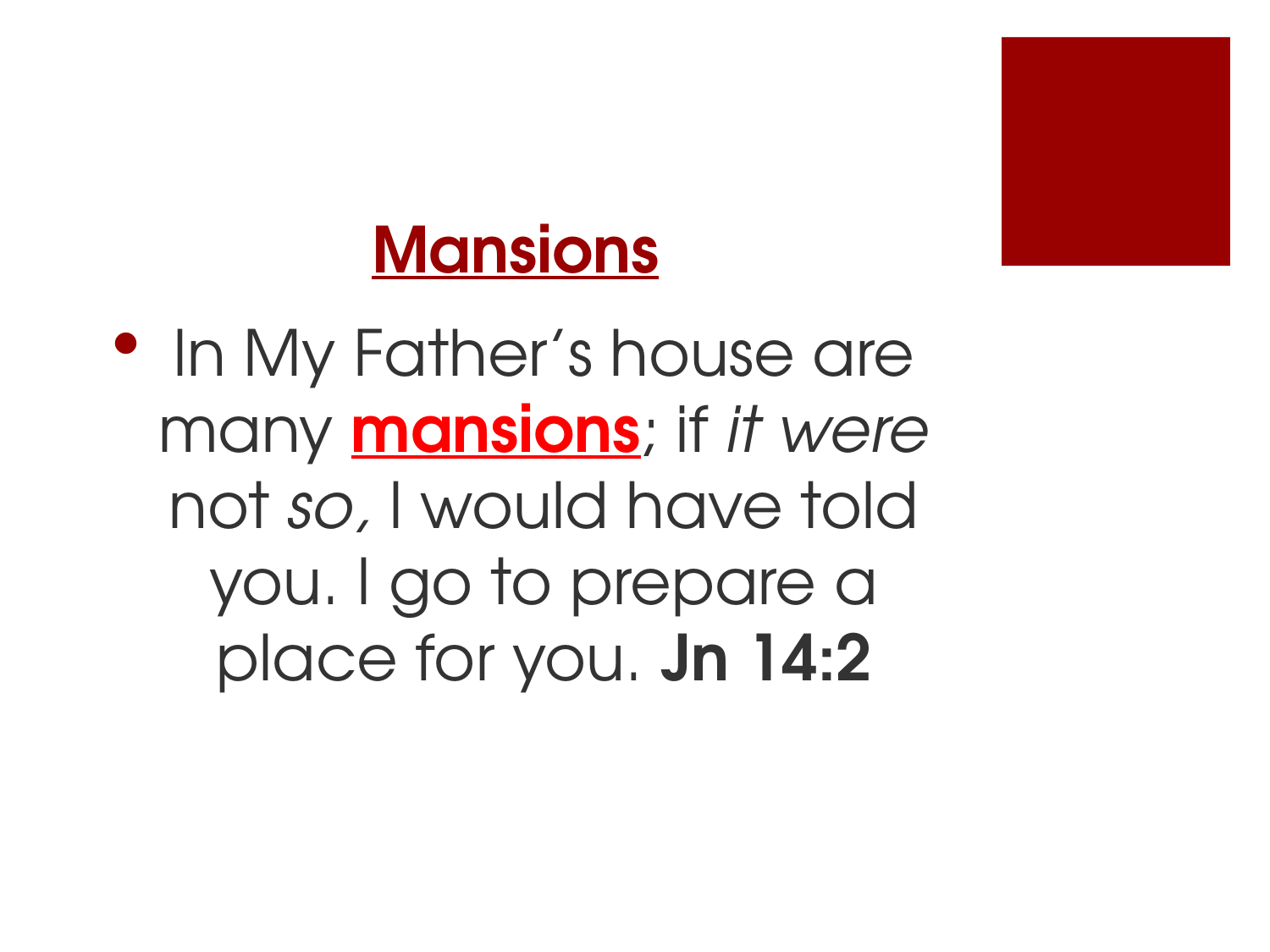

# Mansions
In My Father’s house are many mansions; if it were not so, I would have told you. I go to prepare a place for you. Jn 14:2